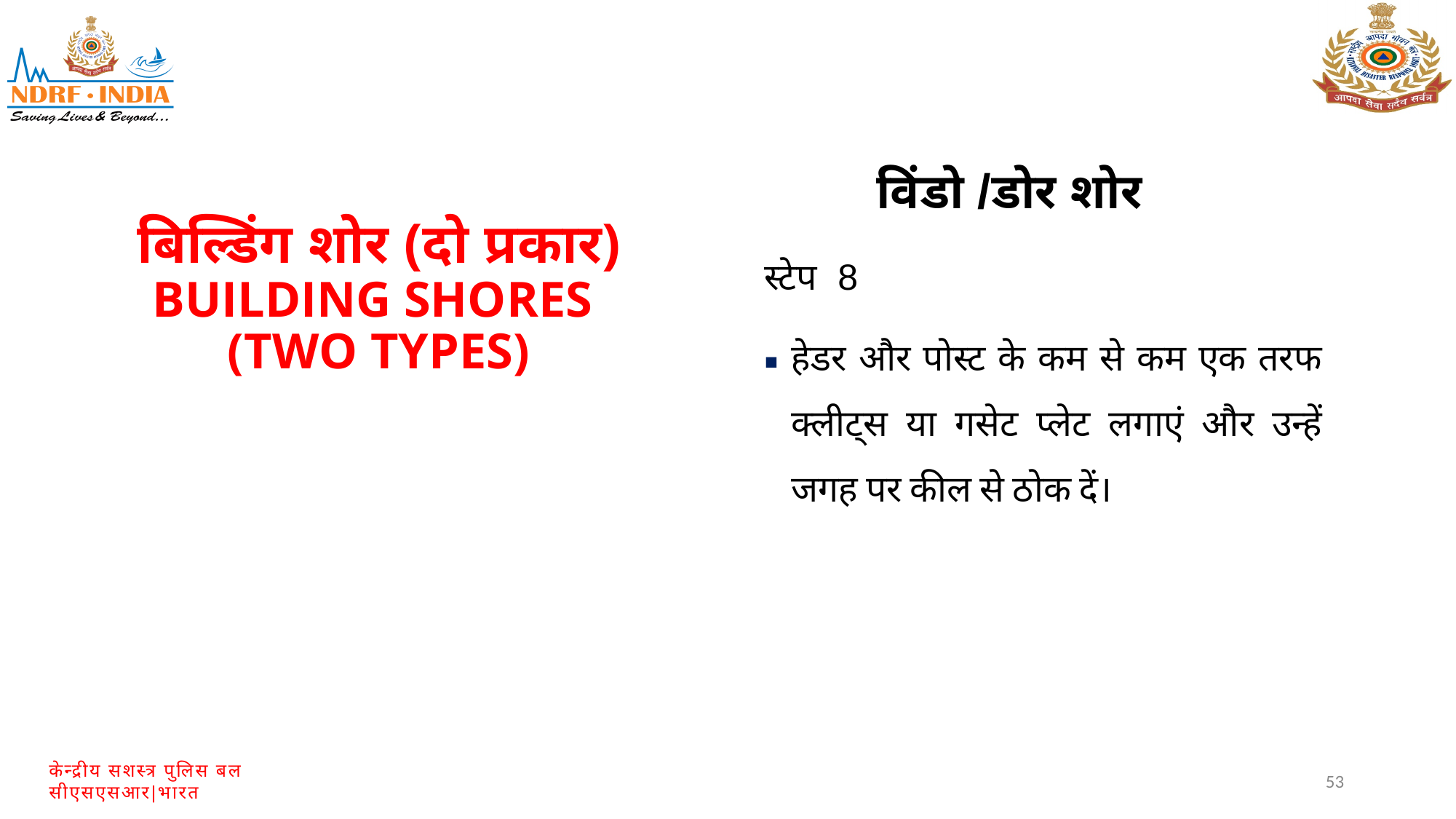

विंडो /डोर शोर
बिल्डिंग शोर (दो प्रकार)
BUILDING SHORES
(TWO TYPES)
स्टेप  8
हेडर और पोस्ट के कम से कम एक तरफ क्लीट्स या गसेट प्लेट लगाएं और उन्हें जगह पर कील से ठोक दें।
53